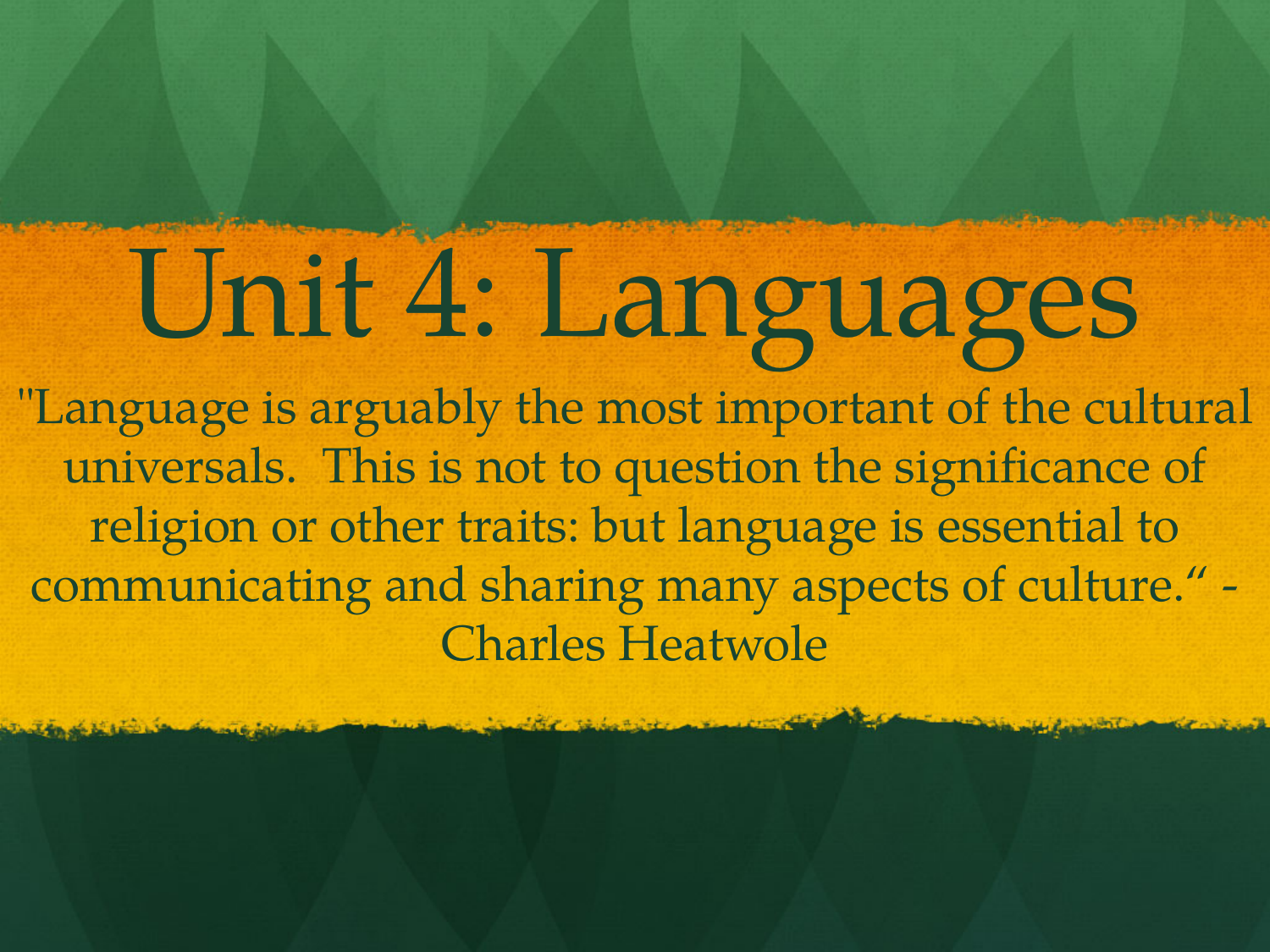

# Unit 4: Languages
"Language is arguably the most important of the cultural universals.  This is not to question the significance of religion or other traits: but language is essential to communicating and sharing many aspects of culture.“ - Charles Heatwole